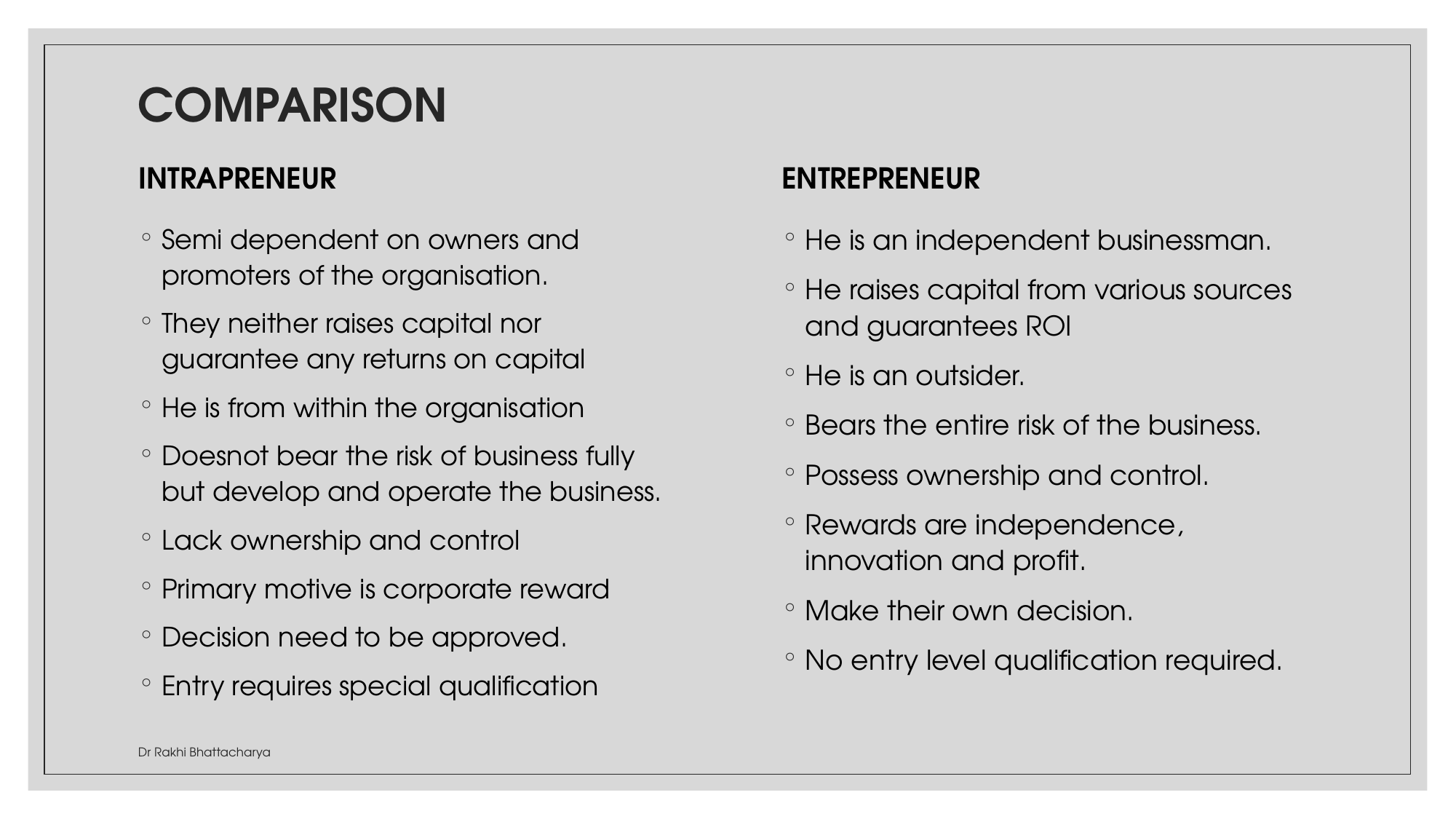

# COMPARISON
INTRAPRENEUR
ENTREPRENEUR
He is an independent businessman.
He raises capital from various sources and guarantees ROI
He is an outsider.
Bears the entire risk of the business.
Possess ownership and control.
Rewards are independence, innovation and profit.
Make their own decision.
No entry level qualification required.
Semi dependent on owners and promoters of the organisation.
They neither raises capital nor guarantee any returns on capital
He is from within the organisation
Doesnot bear the risk of business fully but develop and operate the business.
Lack ownership and control
Primary motive is corporate reward
Decision need to be approved.
Entry requires special qualification
Dr Rakhi Bhattacharya